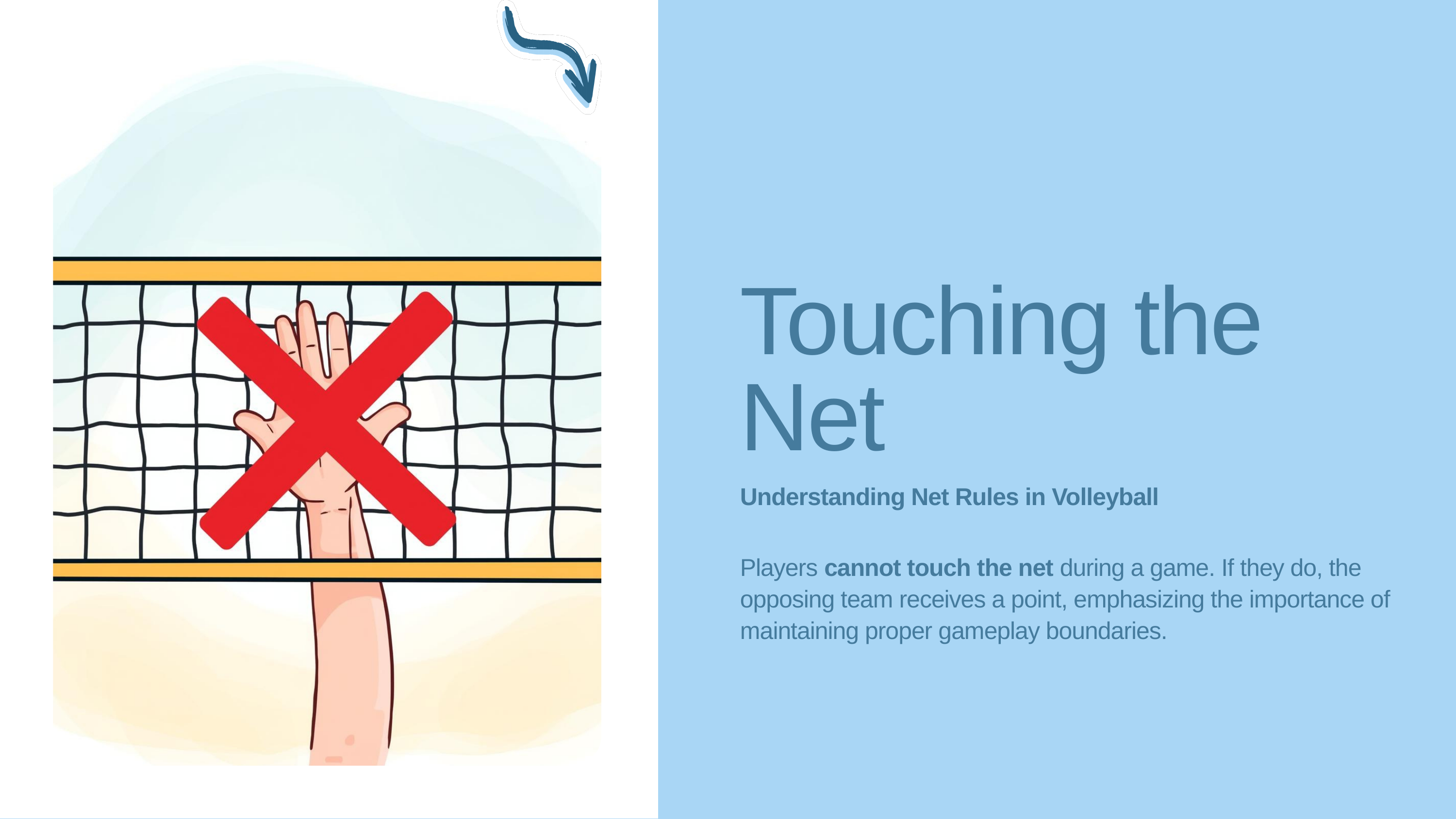

Touching the Net
Understanding Net Rules in Volleyball
Players cannot touch the net during a game. If they do, the opposing team receives a point, emphasizing the importance of maintaining proper gameplay boundaries.